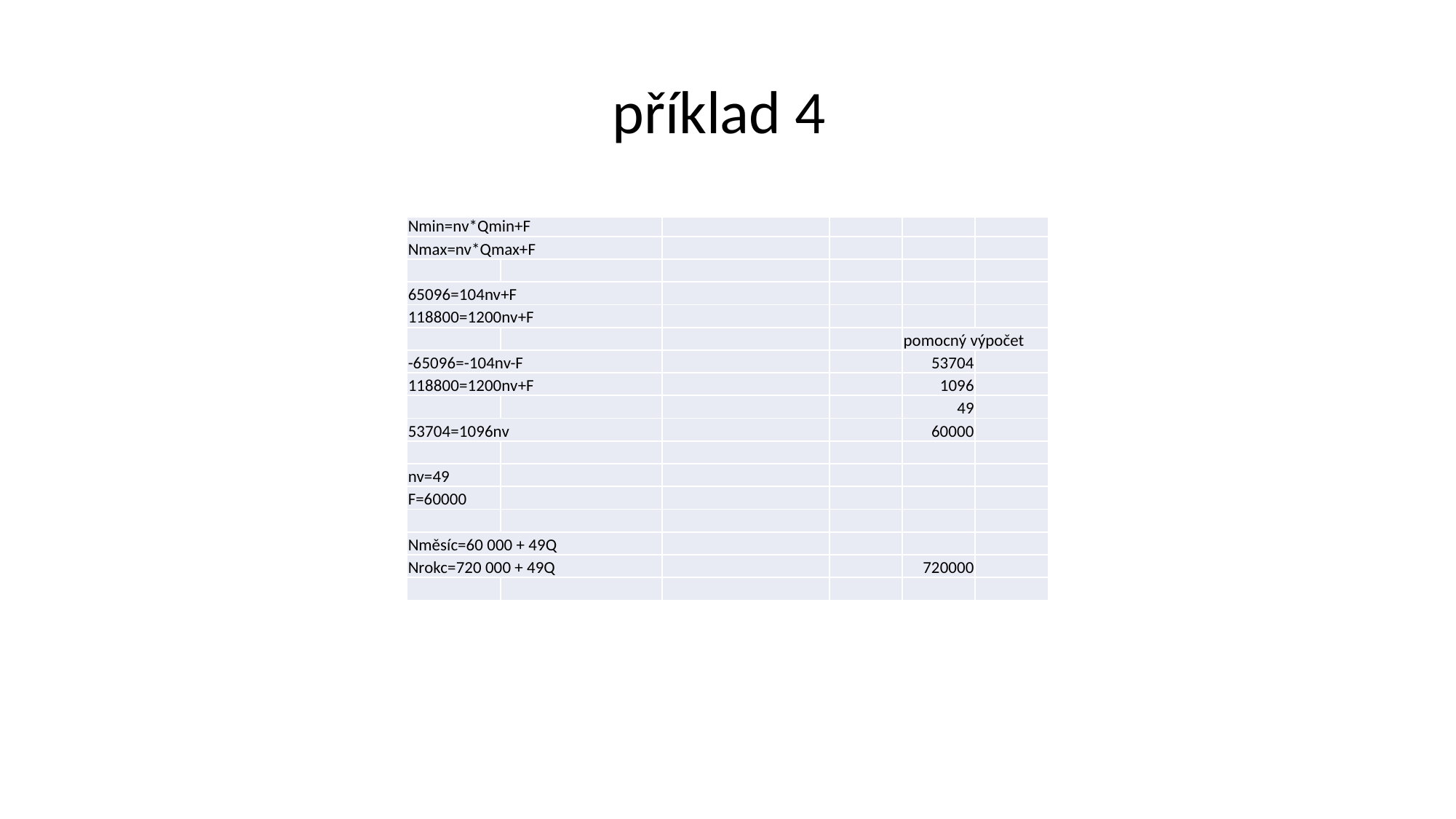

# příklad 4
| Nmin=nv\*Qmin+F |  |  |  |  |  |
| --- | --- | --- | --- | --- | --- |
| Nmax=nv\*Qmax+F |  |  |  |  |  |
|  |  |  |  |  |  |
| 65096=104nv+F |  |  |  |  |  |
| 118800=1200nv+F |  |  |  |  |  |
|  |  |  |  | pomocný výpočet |  |
| -65096=-104nv-F |  |  |  | 53704 |  |
| 118800=1200nv+F |  |  |  | 1096 |  |
|  |  |  |  | 49 |  |
| 53704=1096nv |  |  |  | 60000 |  |
|  |  |  |  |  |  |
| nv=49 |  |  |  |  |  |
| F=60000 |  |  |  |  |  |
|  |  |  |  |  |  |
| Nměsíc=60 000 + 49Q |  |  |  |  |  |
| Nrokc=720 000 + 49Q |  |  |  | 720000 |  |
|  |  |  |  |  |  |